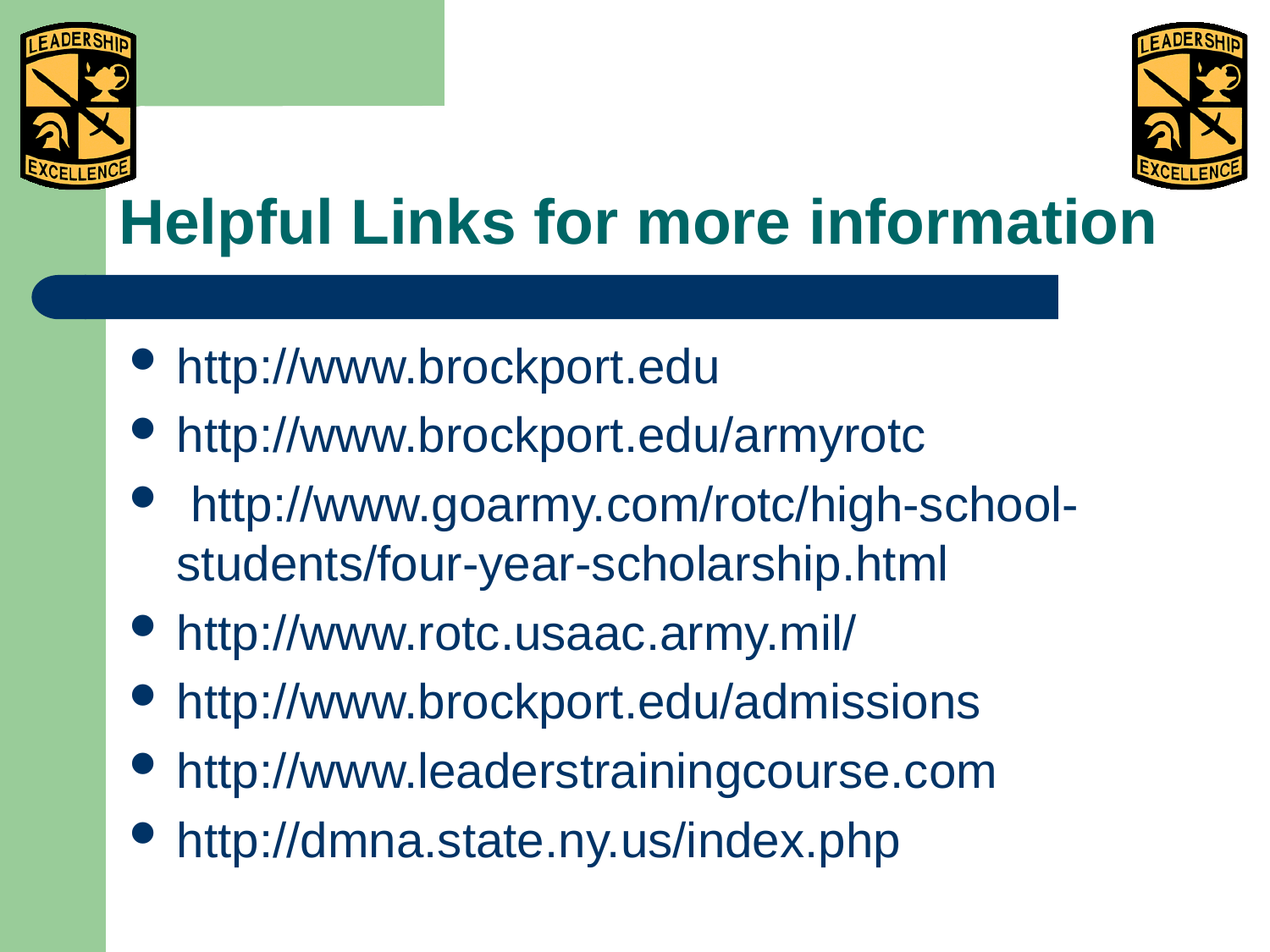

# Helpful Links for more information
http://www.brockport.edu
http://www.brockport.edu/armyrotc
 http://www.goarmy.com/rotc/high-school-students/four-year-scholarship.html
http://www.rotc.usaac.army.mil/
http://www.brockport.edu/admissions
http://www.leaderstrainingcourse.com
http://dmna.state.ny.us/index.php